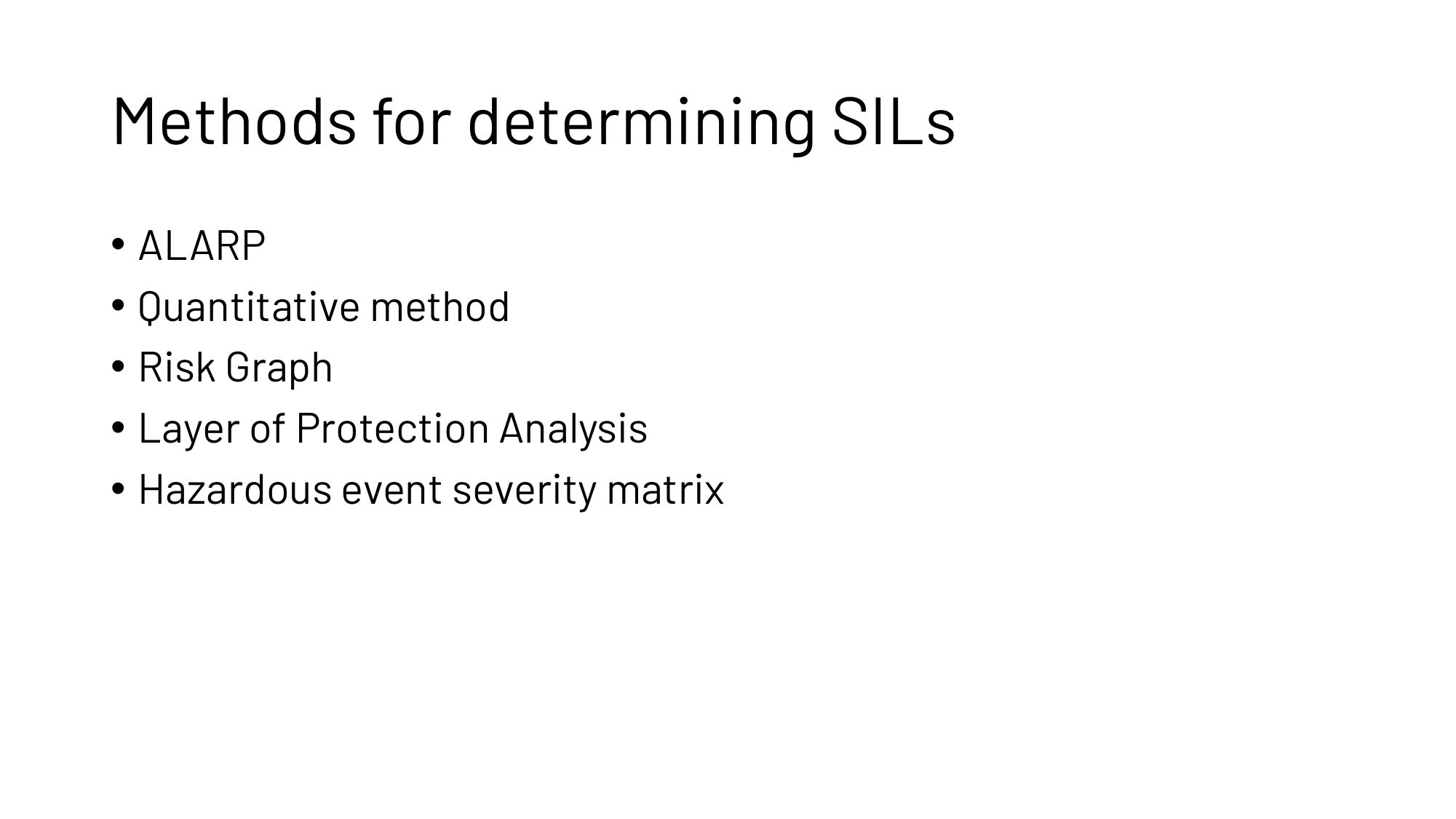

# Methods for determining SILs
ALARP
Quantitative method
Risk Graph
Layer of Protection Analysis
Hazardous event severity matrix